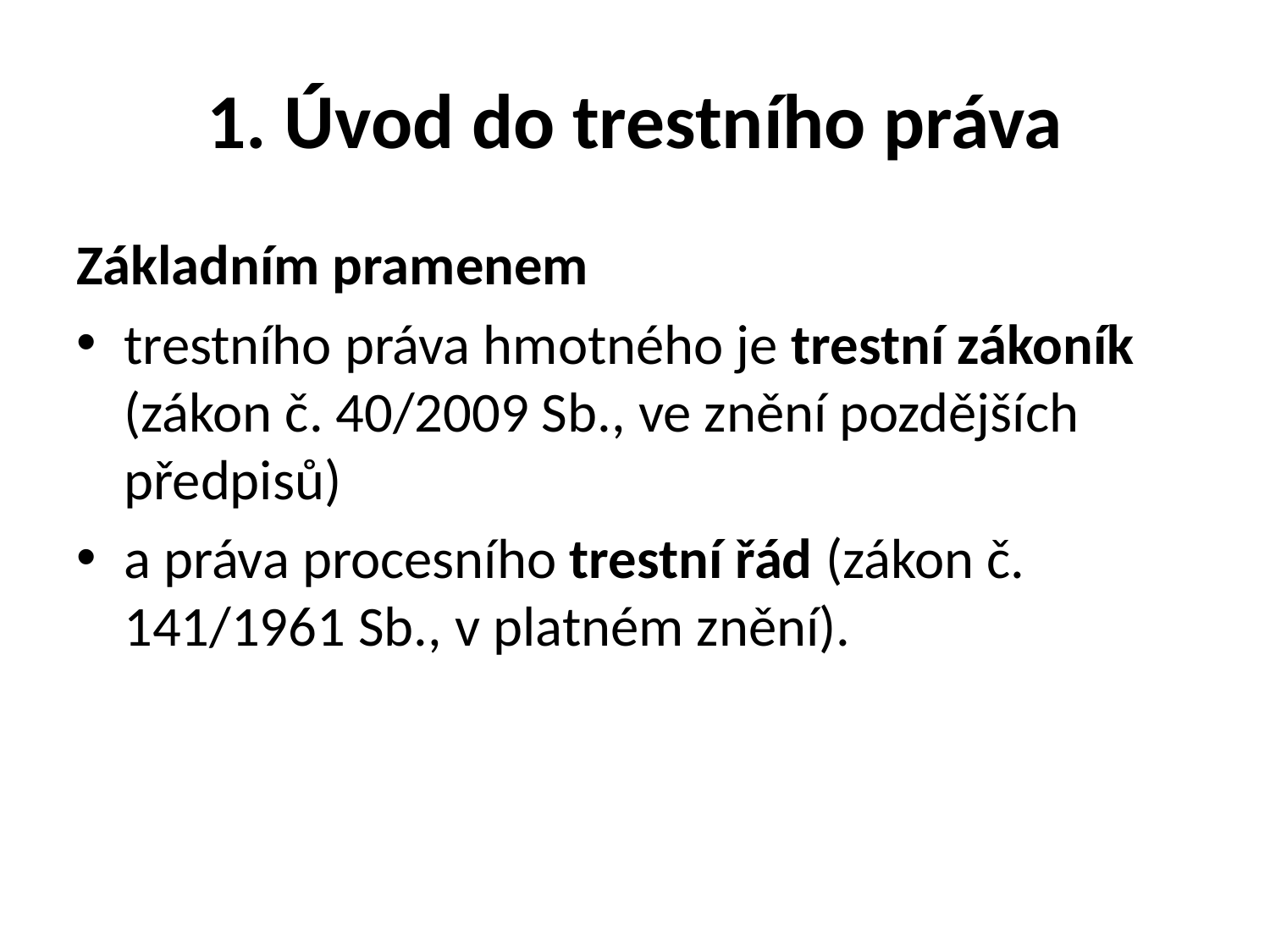

# 1. Úvod do trestního práva
Základním pramenem
trestního práva hmotného je trestní zákoník (zákon č. 40/2009 Sb., ve znění pozdějších předpisů)
a práva procesního trestní řád (zákon č. 141/1961 Sb., v platném znění).